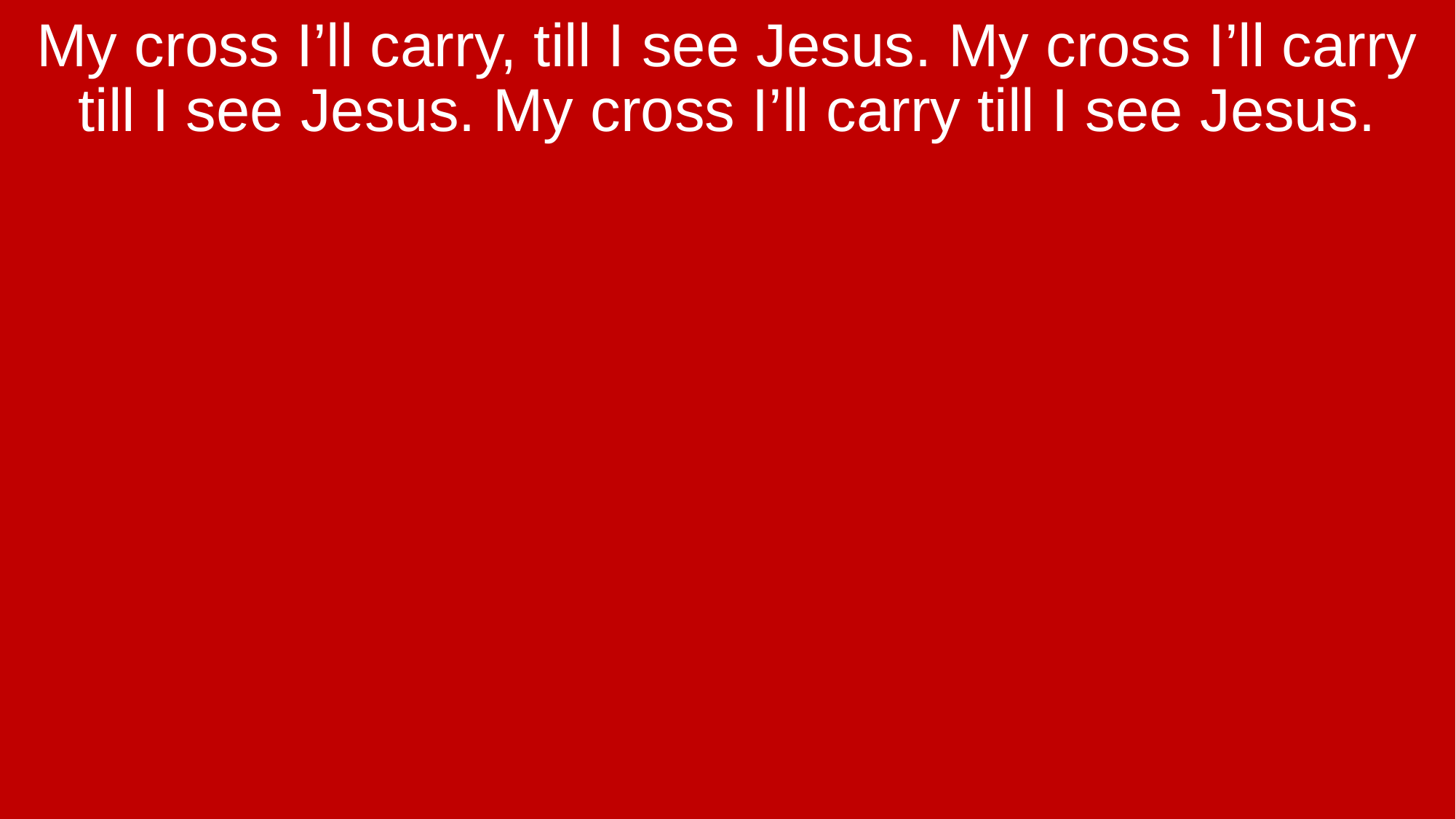

My cross I’ll carry, till I see Jesus. My cross I’ll carry till I see Jesus. My cross I’ll carry till I see Jesus.